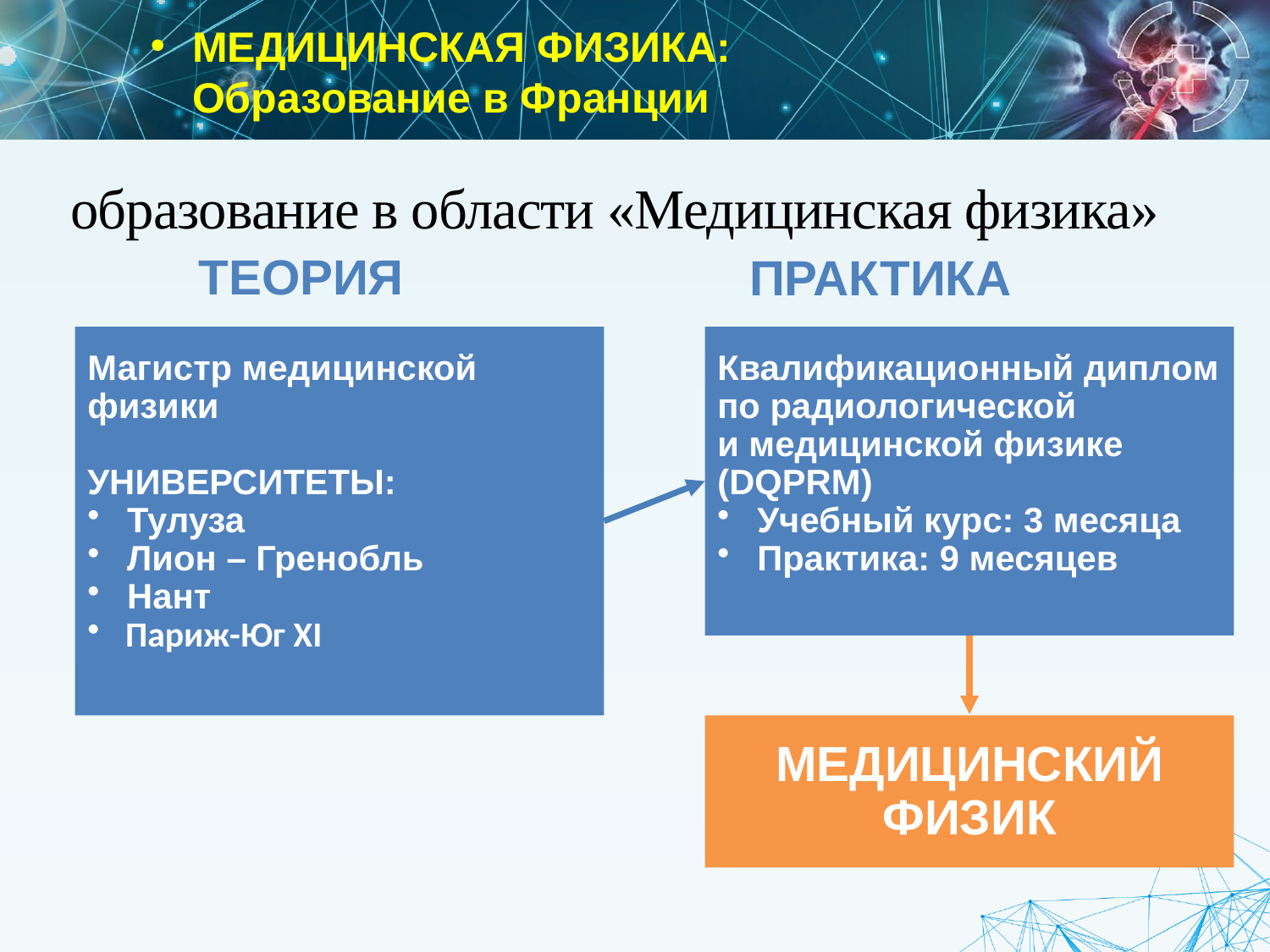

МЕДИЦИНСКАЯ ФИЗИКА:
Образование в Франции
# образование в области «Медицинская физика»
ТЕОРИЯ
ПРАКТИКА

Магистр медицинской физики

УНИВЕРСИТЕТЫ:
 Тулуза
 Лион – Гренобль
 Нант
 Париж-Юг XI

Квалификационный диплом по радиологической
и медицинской физике
(DQPRM)
 Учебный курс: 3 месяца
 Практика: 9 месяцев

МЕДИЦИНСКИЙ ФИЗИК